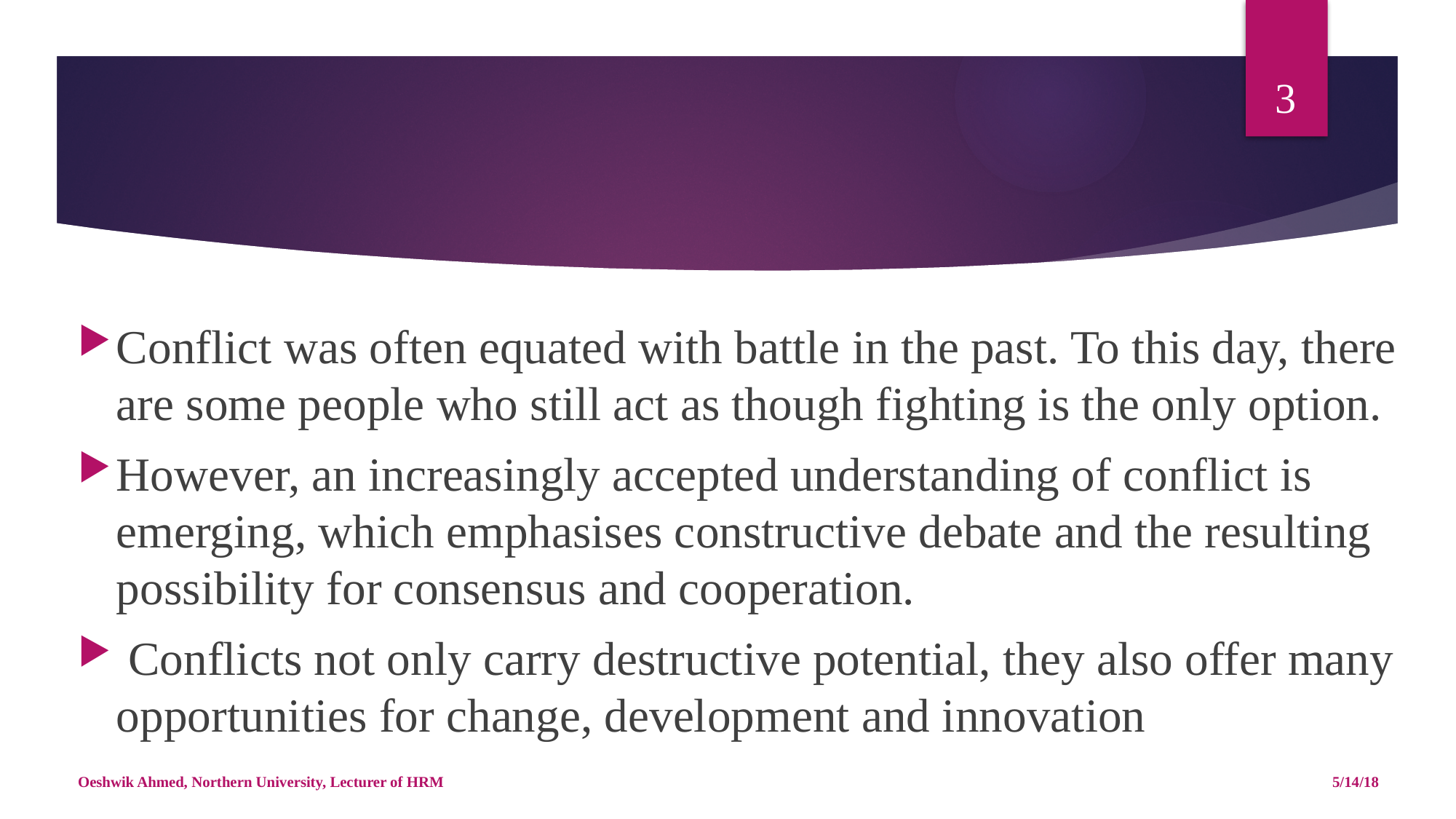

3
#
Conflict was often equated with battle in the past. To this day, there are some people who still act as though fighting is the only option.
However, an increasingly accepted understanding of conflict is emerging, which emphasises constructive debate and the resulting possibility for consensus and cooperation.
 Conflicts not only carry destructive potential, they also offer many opportunities for change, development and innovation

Oeshwik Ahmed, Northern University, Lecturer of HRM
5/14/18